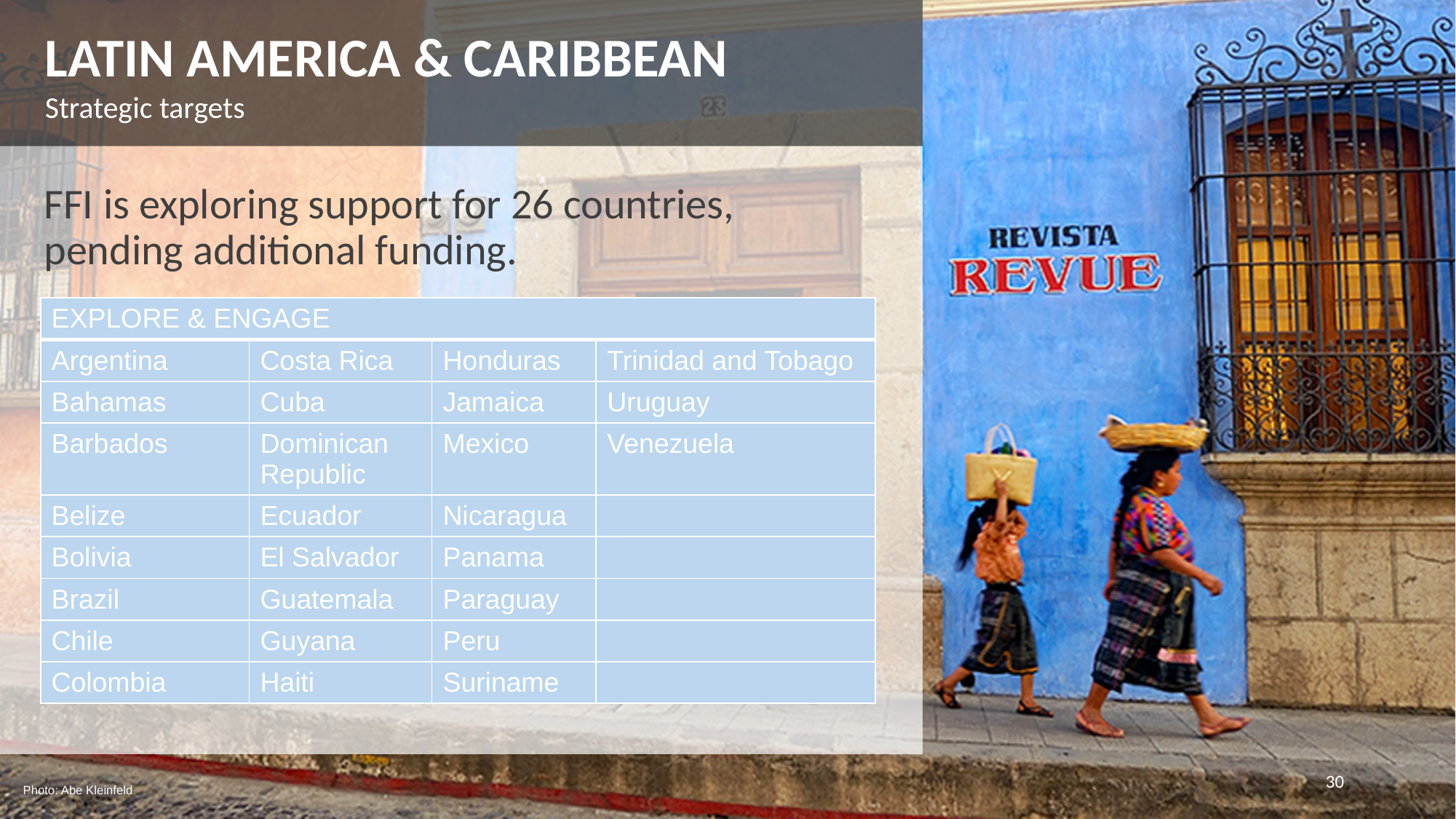

LATIN AMERICA & CARIBBEAN
Strategic targets
FFI is exploring support for 26 countries, pending additional funding.

| EXPLORE & ENGAGE |  |  |  |
| --- | --- | --- | --- |
| Argentina | Costa Rica | Honduras | Trinidad and Tobago |
| Bahamas | Cuba | Jamaica | Uruguay |
| Barbados | Dominican Republic | Mexico | Venezuela |
| Belize | Ecuador | Nicaragua |  |
| Bolivia | El Salvador | Panama |  |
| Brazil | Guatemala | Paraguay |  |
| Chile | Guyana | Peru |  |
| Colombia | Haiti | Suriname |  |
30
Photo: Abe Kleinfeld